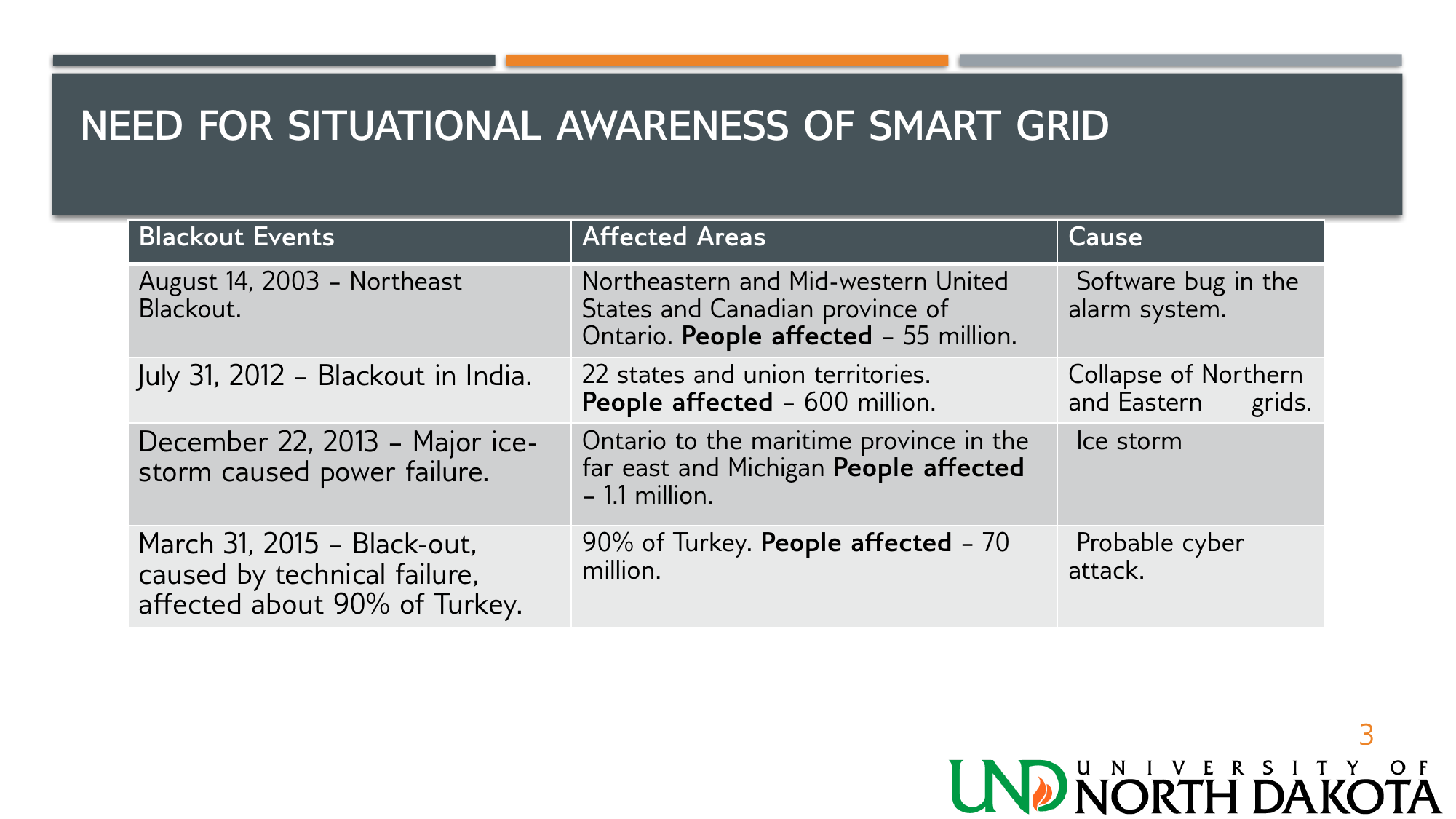

# Need for Situational Awareness of Smart Grid
| Blackout Events | Affected Areas | Cause |
| --- | --- | --- |
| August 14, 2003 – Northeast Blackout. | Northeastern and Mid-western United States and Canadian province of Ontario. People affected – 55 million. | Software bug in the alarm system. |
| July 31, 2012 – Blackout in India. | 22 states and union territories. People affected – 600 million. | Collapse of Northern and Eastern grids. |
| December 22, 2013 – Major ice-storm caused power failure. | Ontario to the maritime province in the far east and Michigan People affected – 1.1 million. | Ice storm |
| March 31, 2015 – Black-out, caused by technical failure, affected about 90% of Turkey. | 90% of Turkey. People affected – 70 million. | Probable cyber attack. |
3